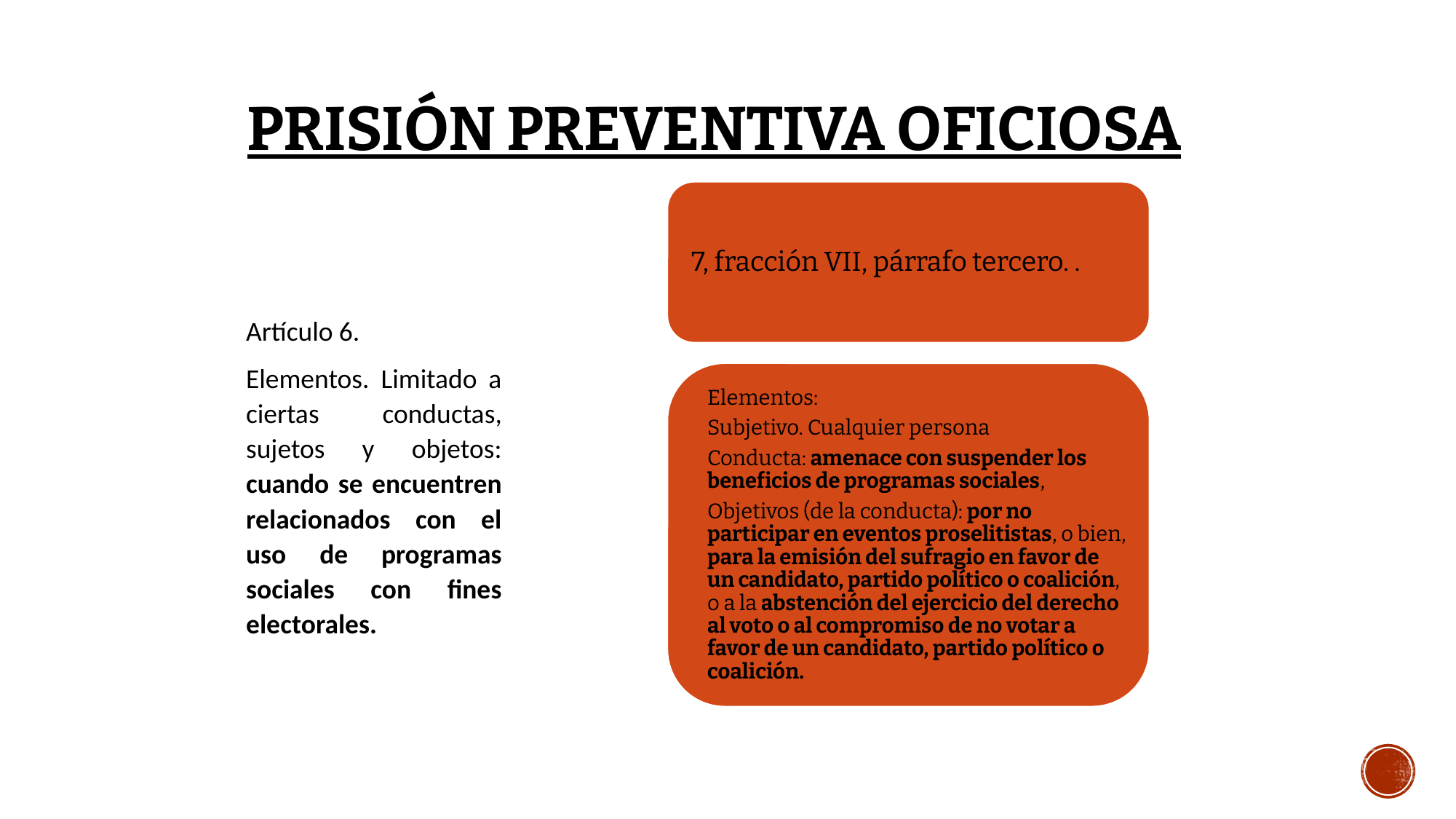

# Prisión preventiva oficiosa
7, fracción VII, párrafo tercero. .
Elementos:
Subjetivo. Cualquier persona
Conducta: amenace con suspender los beneficios de programas sociales,
Objetivos (de la conducta): por no participar en eventos proselitistas, o bien, para la emisión del sufragio en favor de un candidato, partido político o coalición, o a la abstención del ejercicio del derecho al voto o al compromiso de no votar a favor de un candidato, partido político o coalición.
Artículo 6.
Elementos. Limitado a ciertas conductas, sujetos y objetos: cuando se encuentren relacionados con el uso de programas sociales con fines electorales.